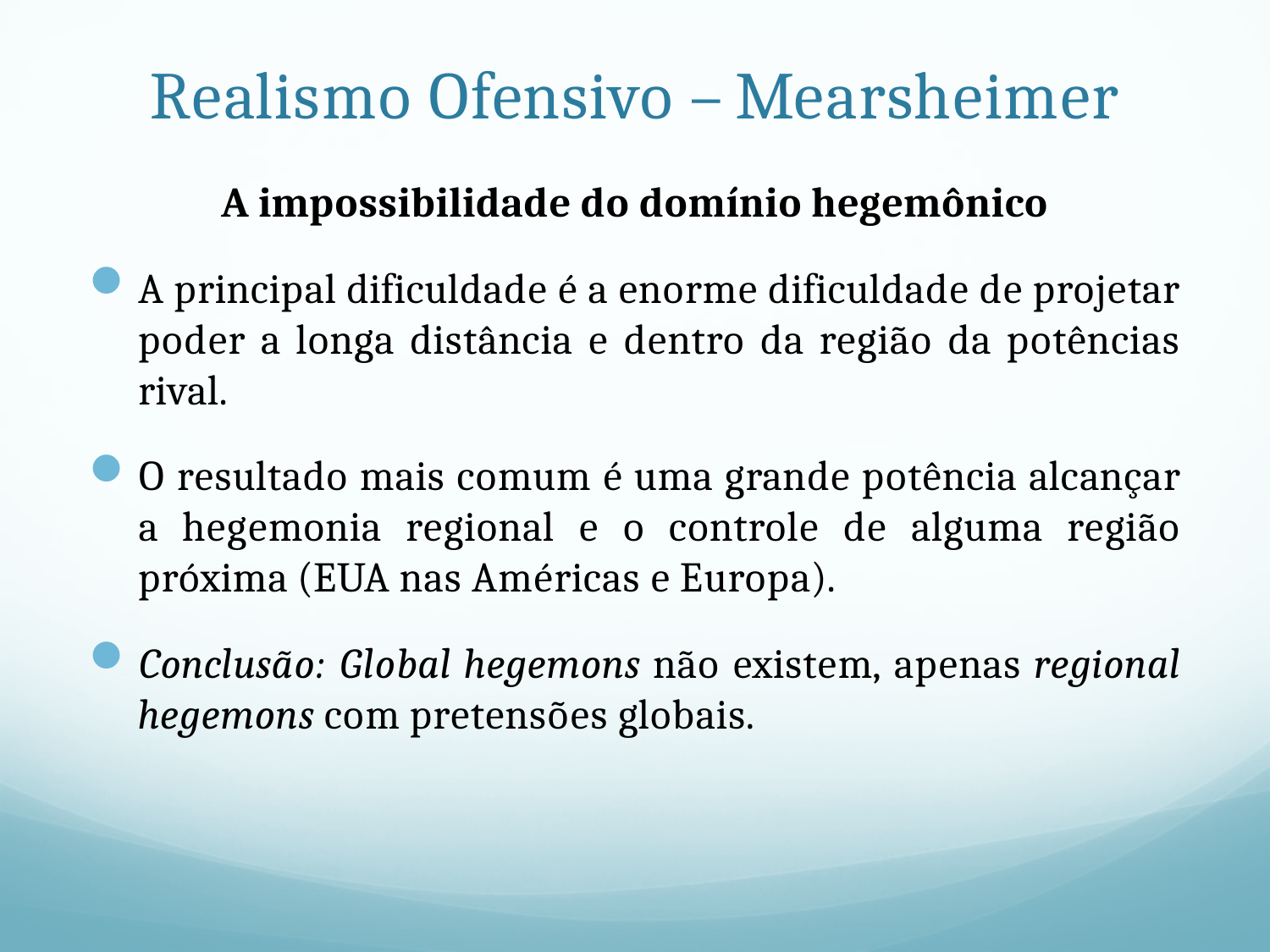

# Realismo Ofensivo – Mearsheimer
A impossibilidade do domínio hegemônico
A principal dificuldade é a enorme dificuldade de projetar poder a longa distância e dentro da região da potências rival.
O resultado mais comum é uma grande potência alcançar a hegemonia regional e o controle de alguma região próxima (EUA nas Américas e Europa).
Conclusão: Global hegemons não existem, apenas regional hegemons com pretensões globais.